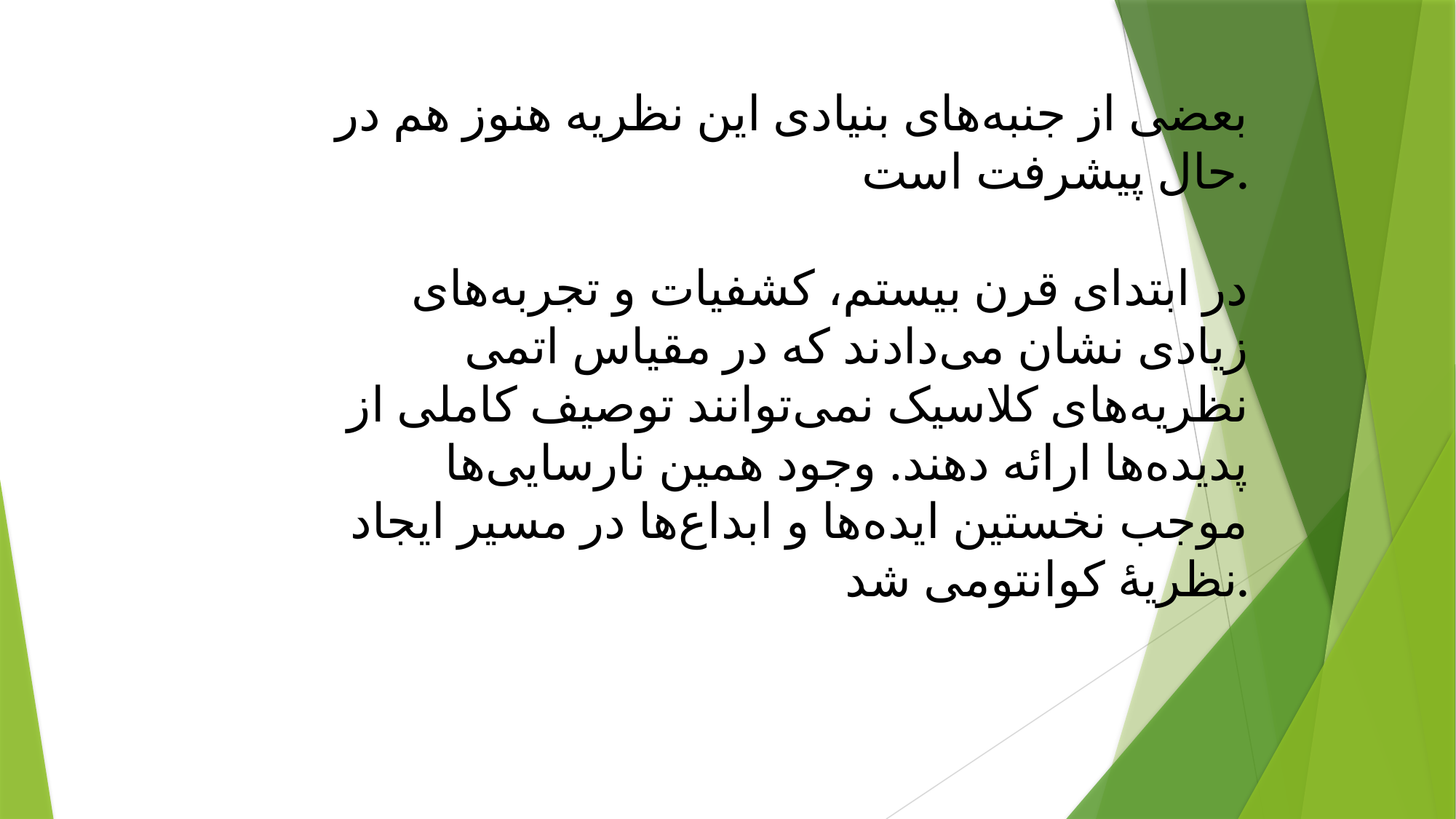

بعضی از جنبه‌های بنیادی این نظریه هنوز هم در حال پیشرفت است.

در ابتدای قرن بیستم، کشفیات و تجربه‌های زیادی نشان می‌دادند که در مقیاس اتمی نظریه‌های کلاسیک نمی‌توانند توصیف کاملی از پدیده‌ها ارائه دهند. وجود همین نارسایی‌ها موجب نخستین ایده‌ها و ابداع‌ها در مسیر ایجاد نظریهٔ کوانتومی شد.